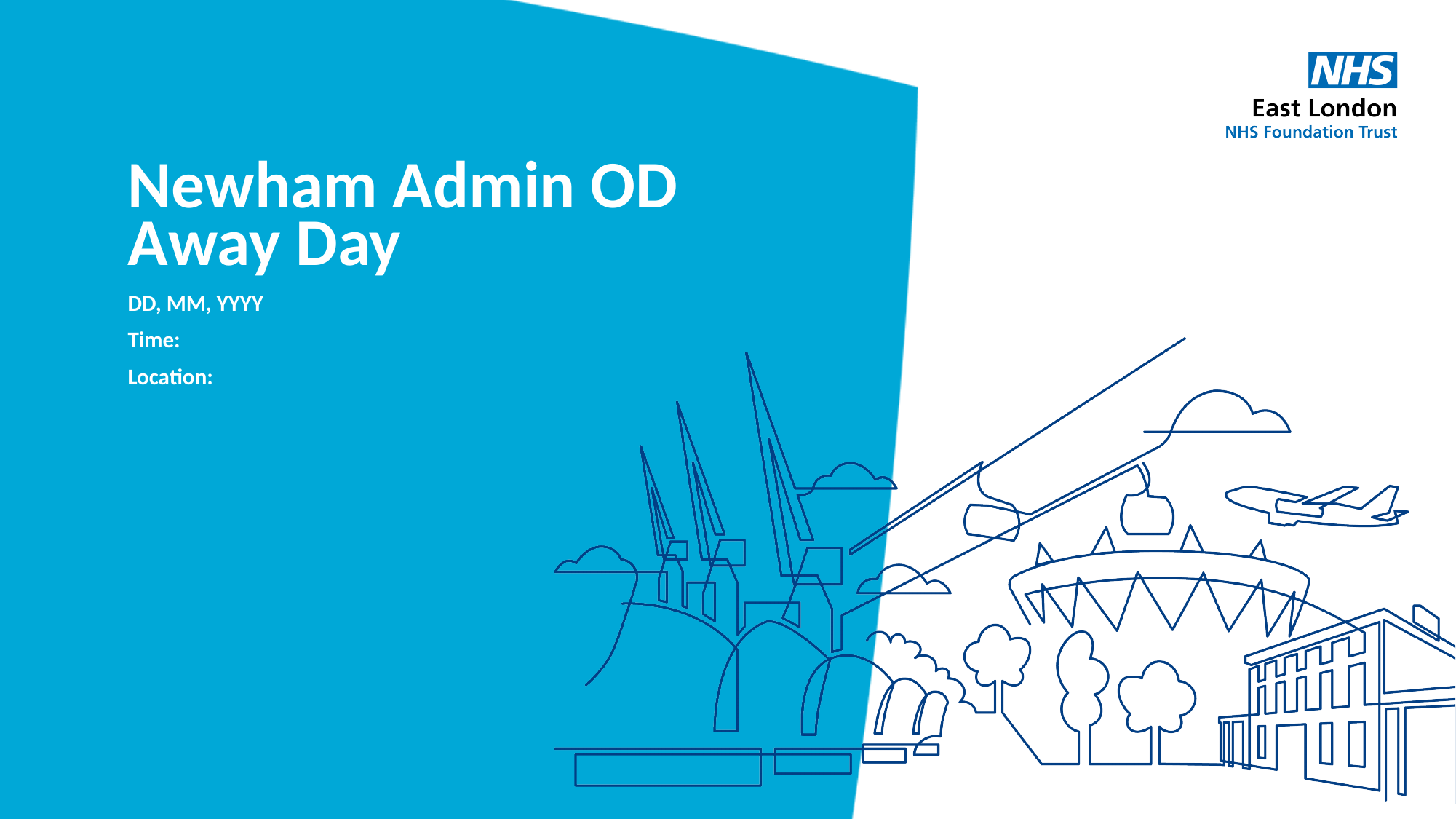

Newham Admin OD
Away Day
DD, MM, YYYY
Time:
Location: